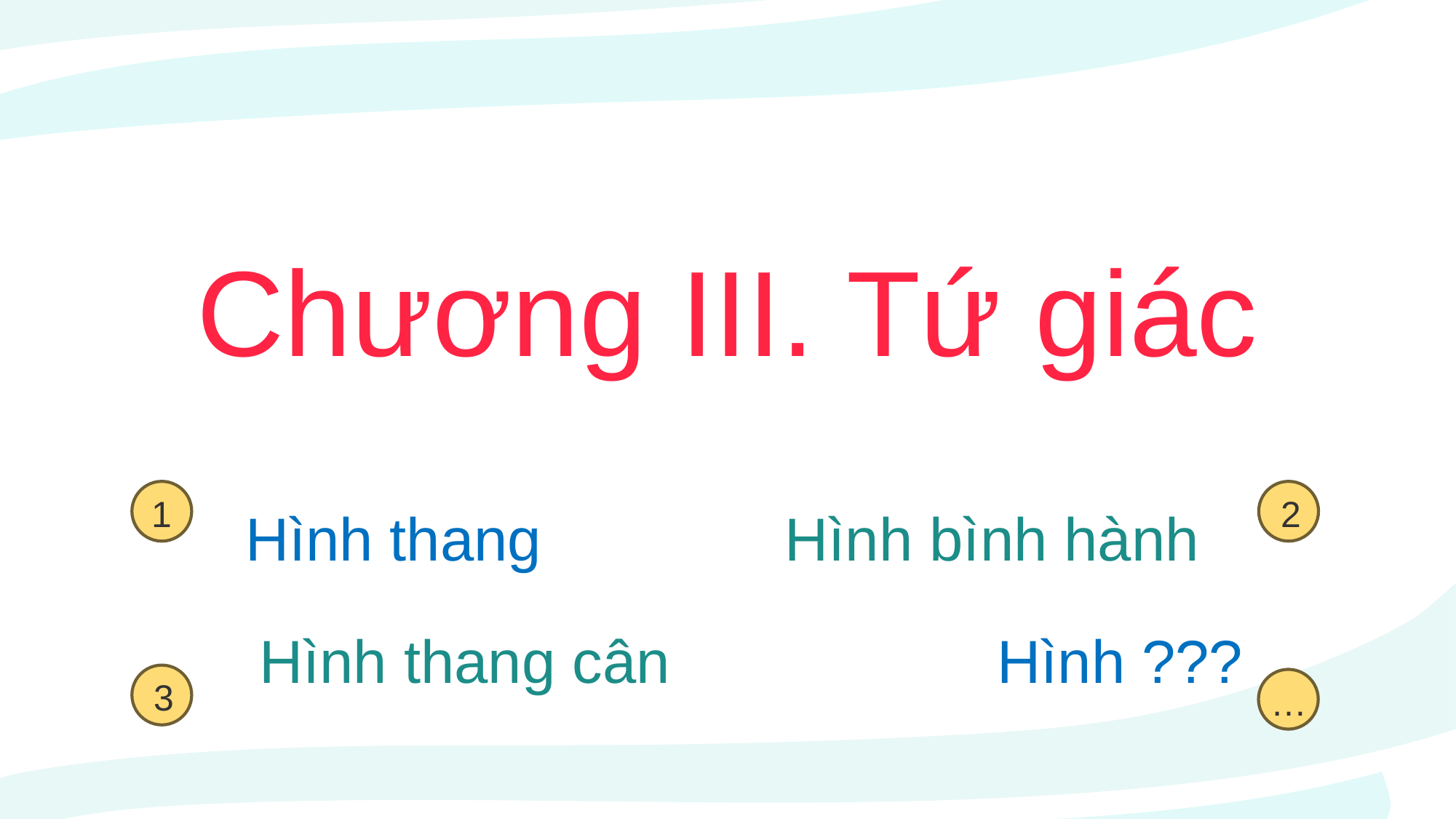

Chương III. Tứ giác

1
2
Hình thang
Hình bình hành
Hình thang cân
Hình ???

3

…